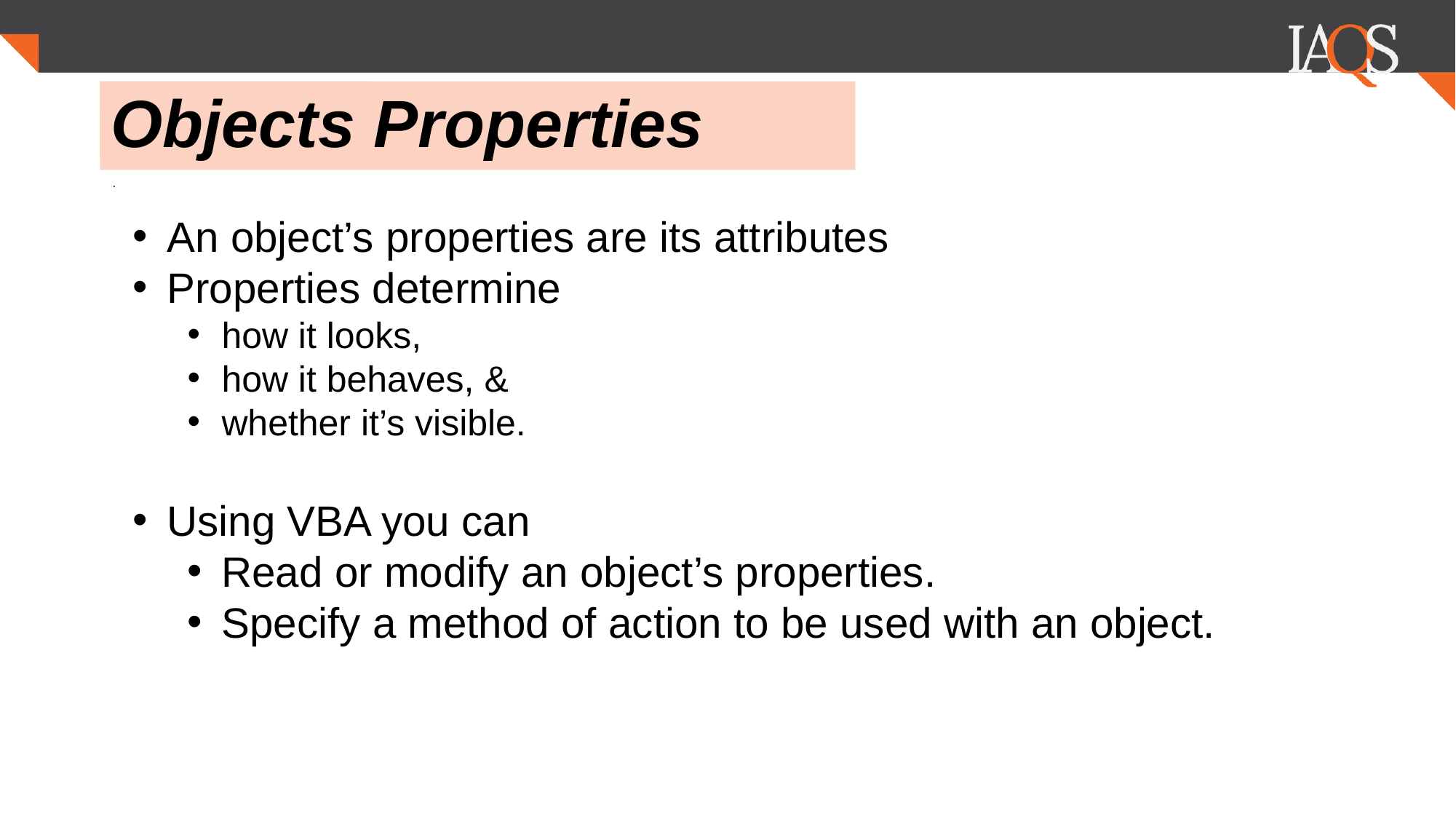

# Objects Properties

.

An object’s properties are its attributes
Properties determine
how it looks,
how it behaves, &
whether it’s visible.
Using VBA you can
Read or modify an object’s properties.
Specify a method of action to be used with an object.